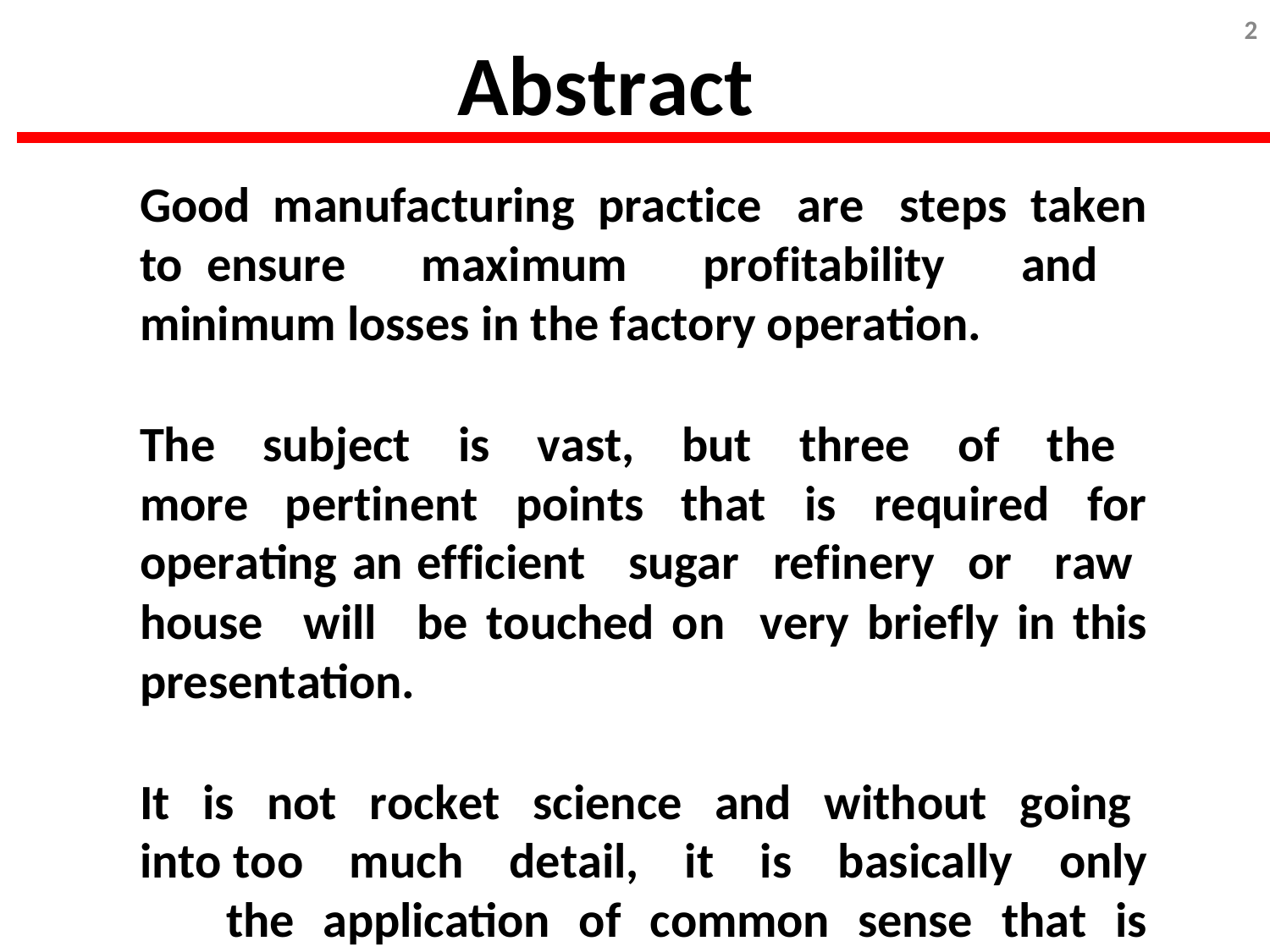

2
# Abstract

Good manufacturing practice  are  steps taken to ensure   maximum   profitability   and   minimum losses in the factory operation.

The   subject   is   vast,   but   three   of   the   more pertinent points that is required for operating an efficient   sugar  refinery  or   raw  house  will  be touched on  very briefly in this presentation.

It  is  not  rocket  science  and  without  going  into too    much    detail,    it    is    basically    only    the application of common sense that is required